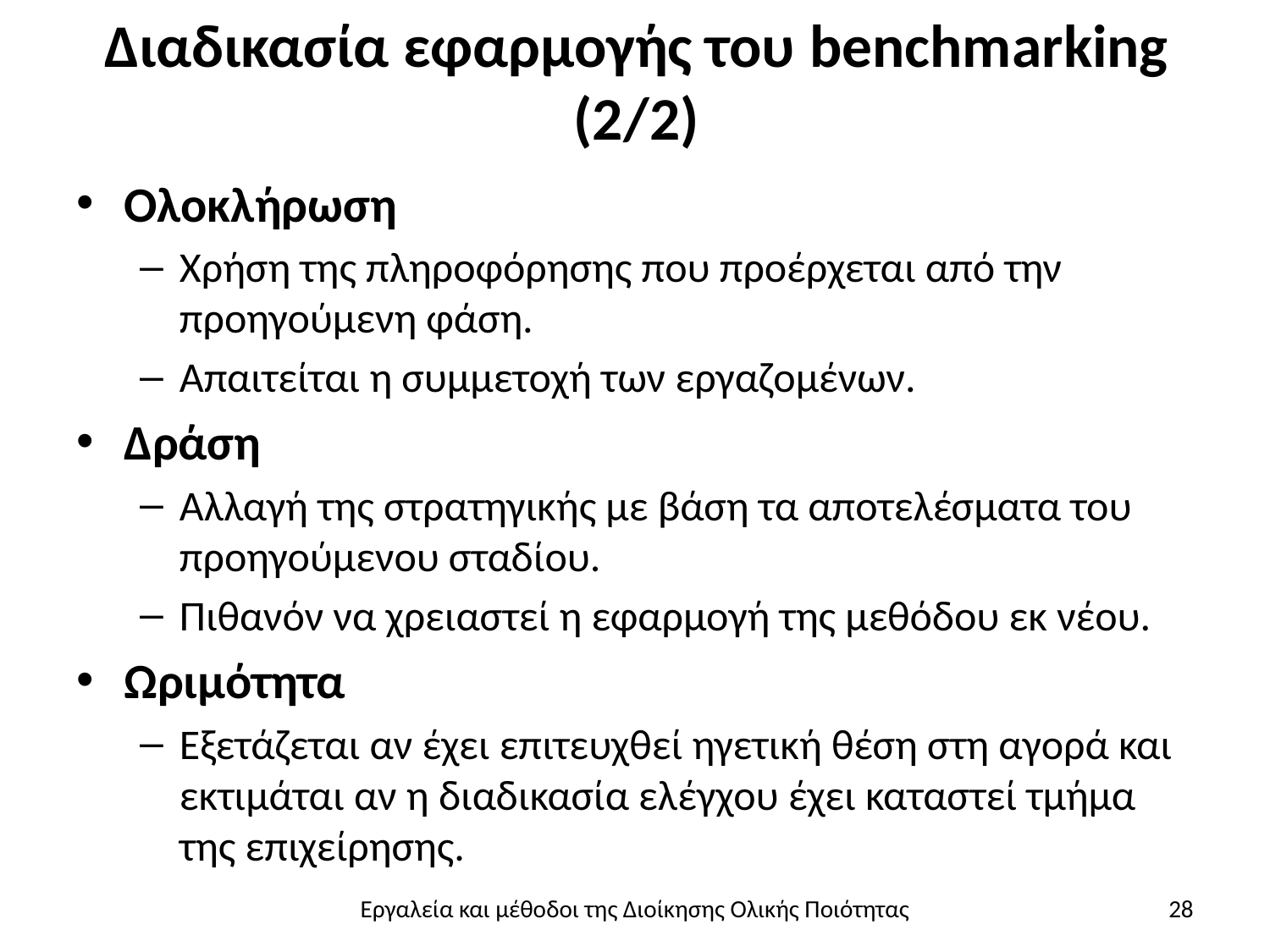

# Διαδικασία εφαρμογής του benchmarking (2/2)
Ολοκλήρωση
Χρήση της πληροφόρησης που προέρχεται από την προηγούμενη φάση.
Απαιτείται η συμμετοχή των εργαζομένων.
Δράση
Αλλαγή της στρατηγικής με βάση τα αποτελέσματα του προηγούμενου σταδίου.
Πιθανόν να χρειαστεί η εφαρμογή της μεθόδου εκ νέου.
Ωριμότητα
Εξετάζεται αν έχει επιτευχθεί ηγετική θέση στη αγορά και εκτιμάται αν η διαδικασία ελέγχου έχει καταστεί τμήμα της επιχείρησης.

Εργαλεία και μέθοδοι της Διοίκησης Ολικής Ποιότητας
28